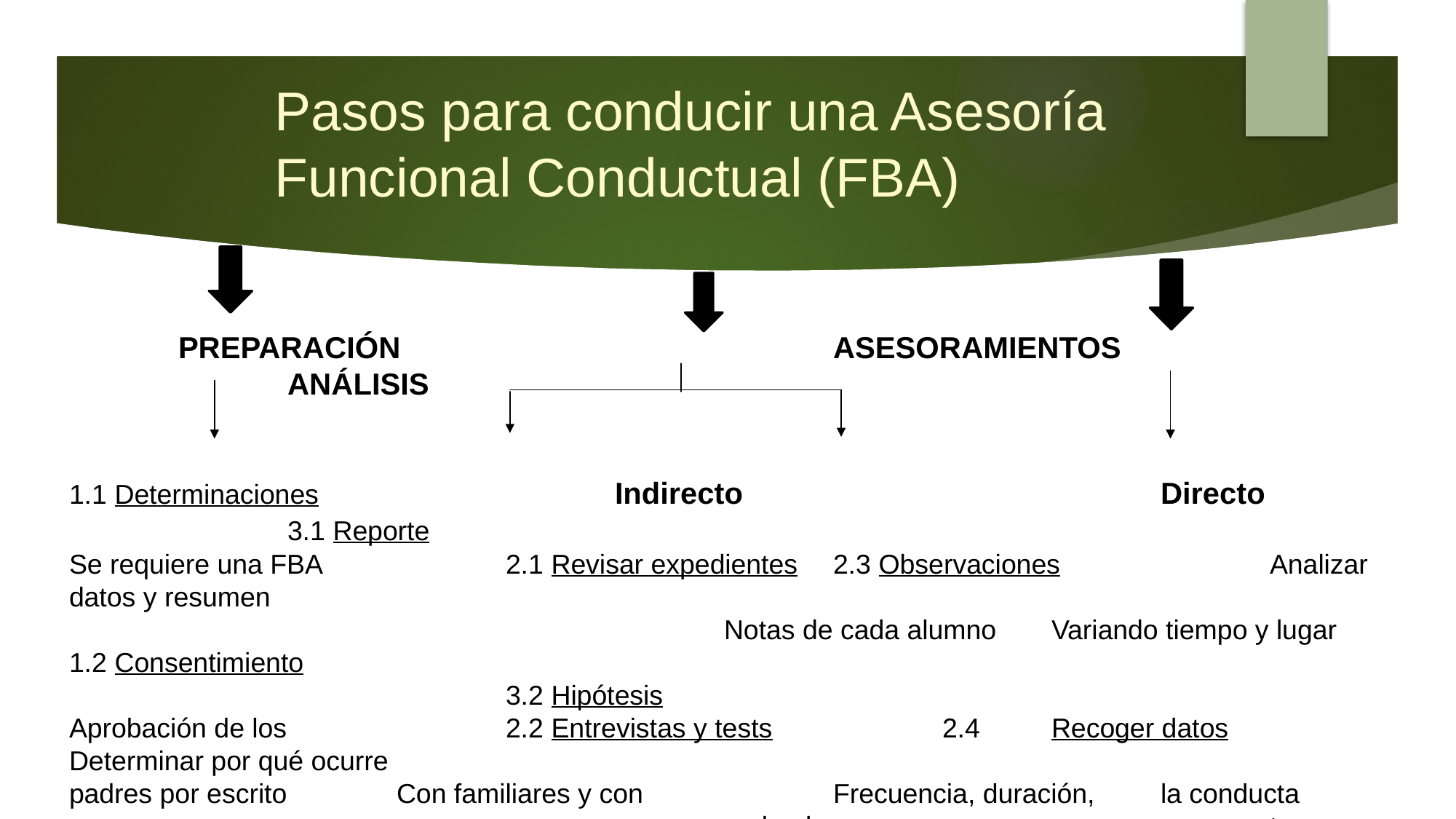

# Pasos para conducir una Asesoría Funcional Conductual (FBA)

	PREPARACIÓN				ASESORAMIENTOS					ANÁLISIS

1.1 Determinaciones			Indirecto				Directo				3.1 Reporte
Se requiere una FBA		2.1 Revisar expedientes	2.3 Observaciones		Analizar datos y resumen
						Notas de cada alumno	Variando tiempo y lugar
1.2 Consentimiento														3.2 Hipótesis
Aprobación de los 		2.2 Entrevistas y tests		2.4	Recoger datos		Determinar por qué ocurre
padres por escrito		Con familiares y con		Frecuencia, duración,  	la conducta
						cada alumno				tasa, latencia
1.3 Crear equipo FBA
Multidisciplinario